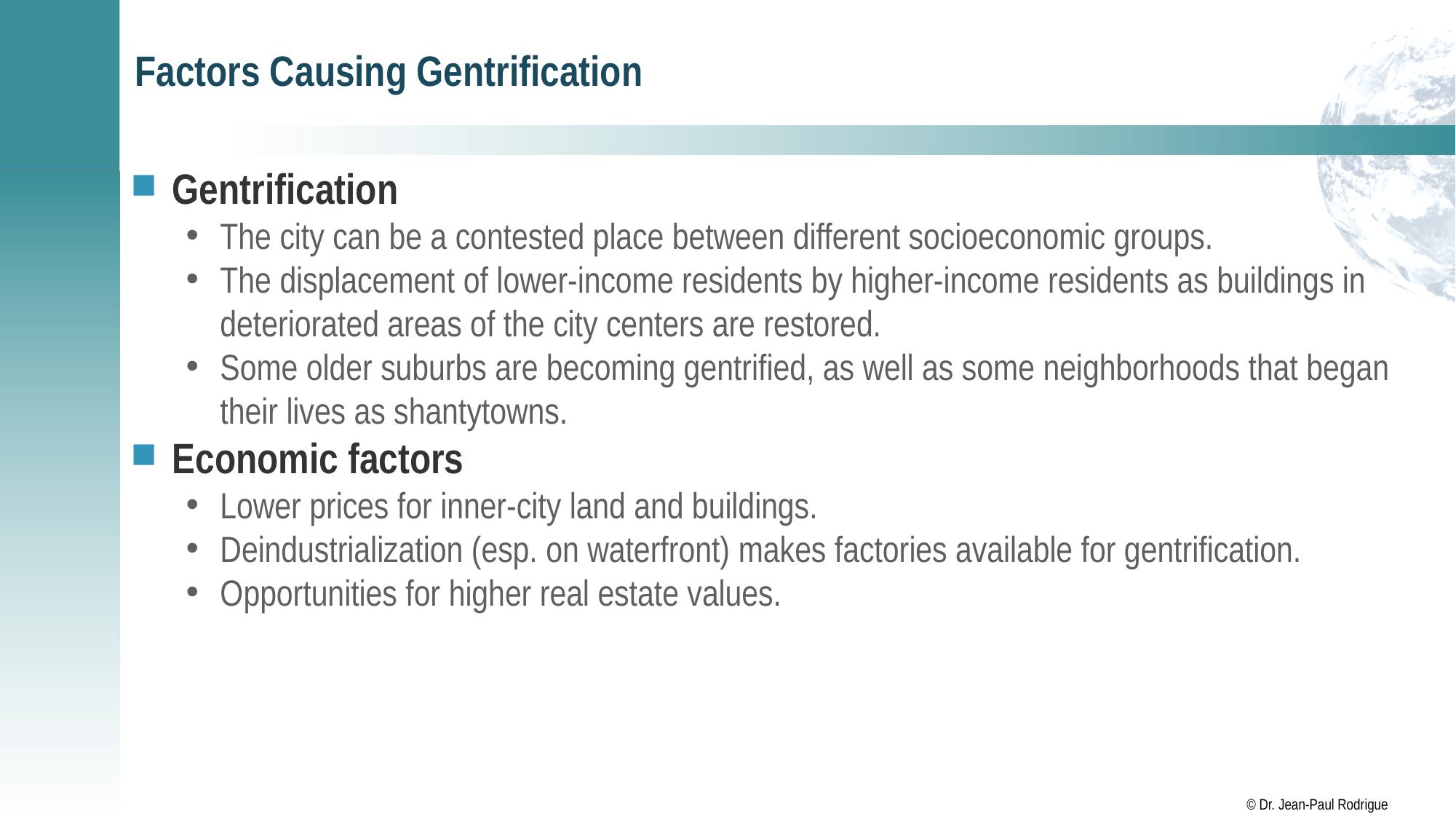

# Factors Causing Gentrification
Gentrification
The city can be a contested place between different socioeconomic groups.
The displacement of lower-income residents by higher-income residents as buildings in deteriorated areas of the city centers are restored.
Some older suburbs are becoming gentrified, as well as some neighborhoods that began their lives as shantytowns.
Economic factors
Lower prices for inner-city land and buildings.
Deindustrialization (esp. on waterfront) makes factories available for gentrification.
Opportunities for higher real estate values.